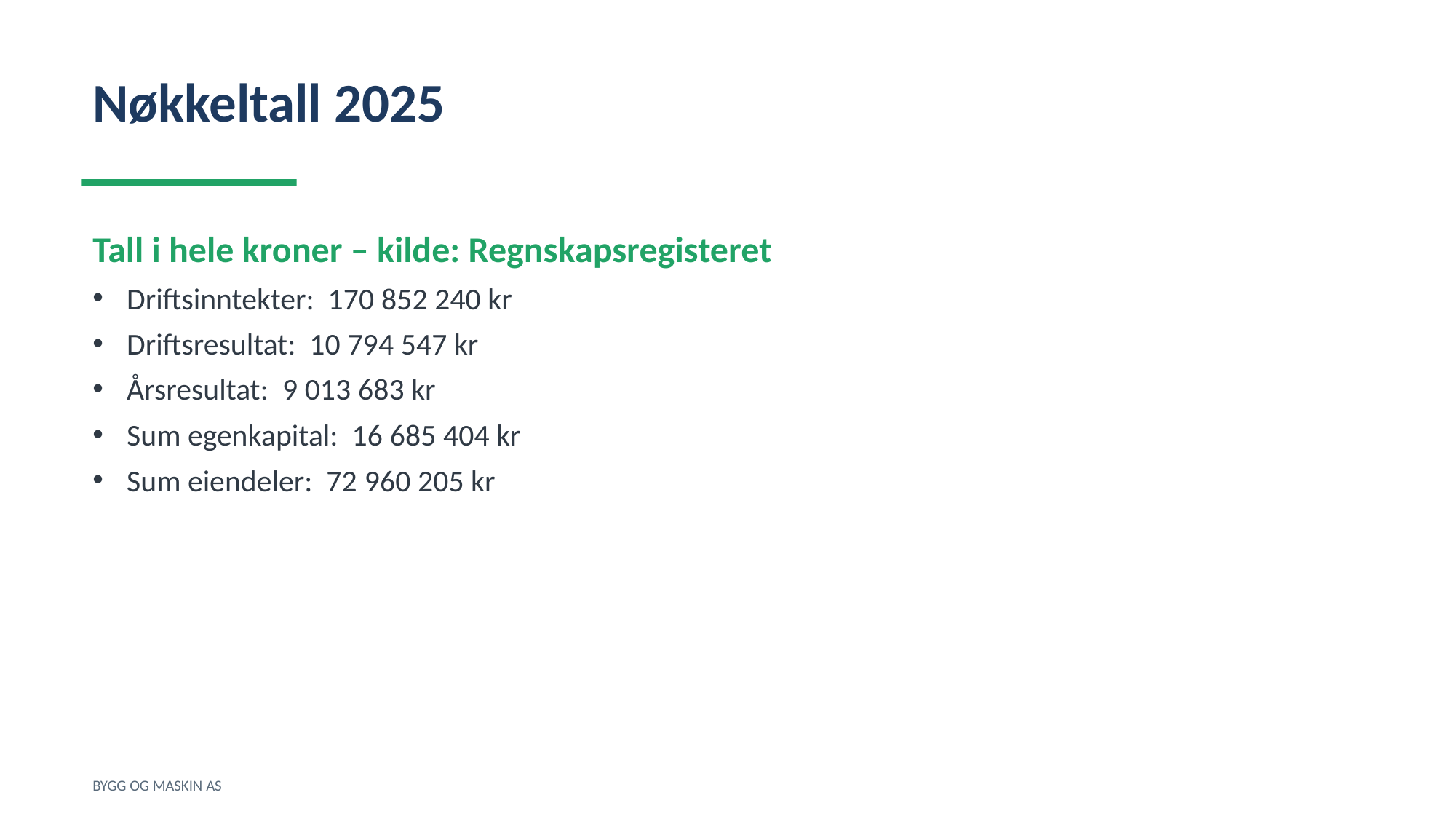

Nøkkeltall 2025

Tall i hele kroner – kilde: Regnskapsregisteret
Driftsinntekter:  170 852 240 kr
Driftsresultat:  10 794 547 kr
Årsresultat:  9 013 683 kr
Sum egenkapital:  16 685 404 kr
Sum eiendeler:  72 960 205 kr
BYGG OG MASKIN AS